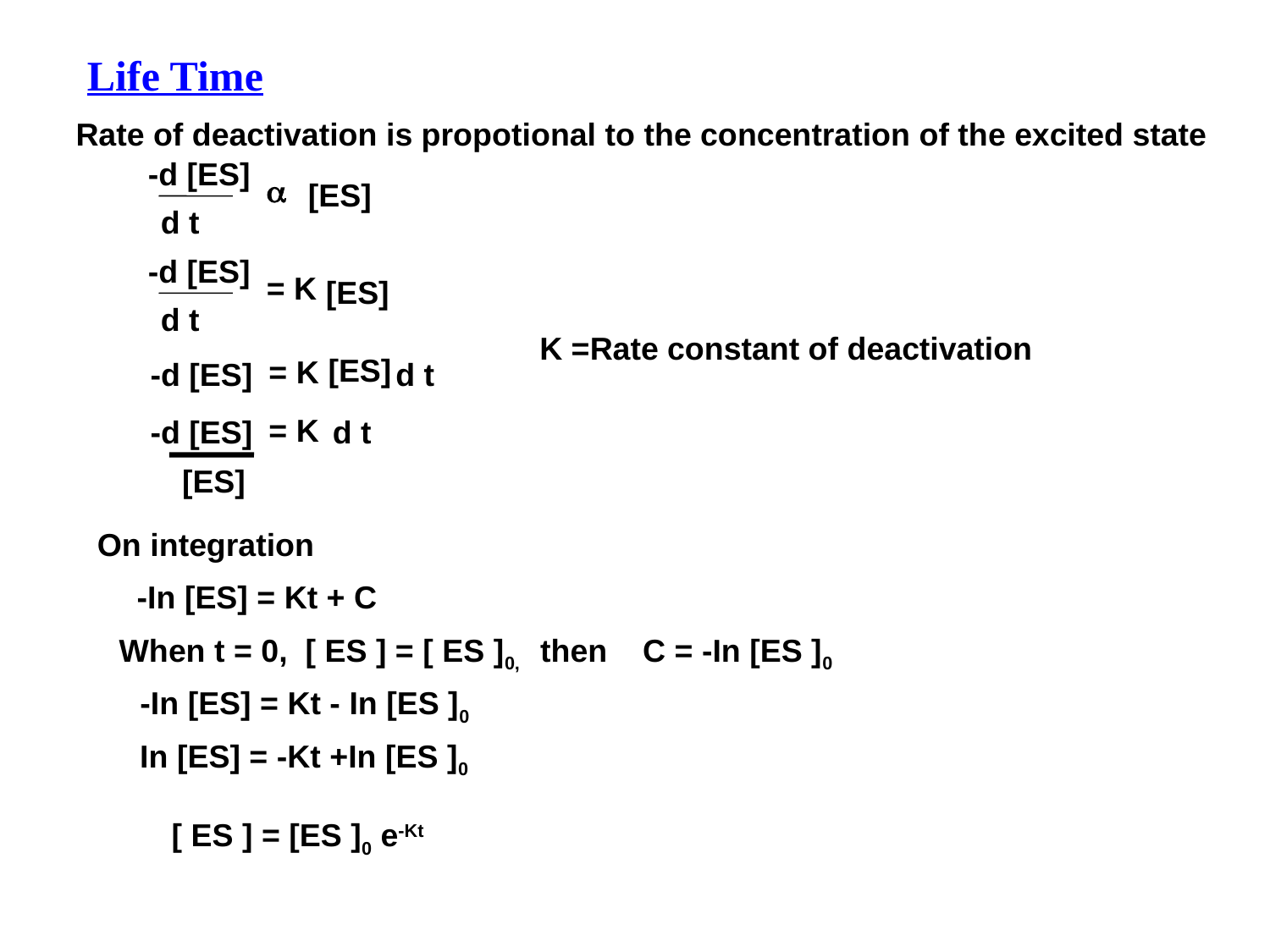

Life Time
Rate of deactivation is propotional to the concentration of the excited state
-d [ES]
α
[ES]
d t

-d [ES]
= K
  [ES]
d t

  [ES]
= K
-d [ES]
d t
K =Rate constant of deactivation

= K
-d [ES]
d t
[ES]

On integration
-In [ES] = Kt + C
When t = 0,  [ ES ] = [ ES ]0,    then    C = -In [ES ]0
-In [ES] = Kt - In [ES ]0

In [ES] = -Kt +In [ES ]0

[ ES ] = [ES ]0 e-Kt